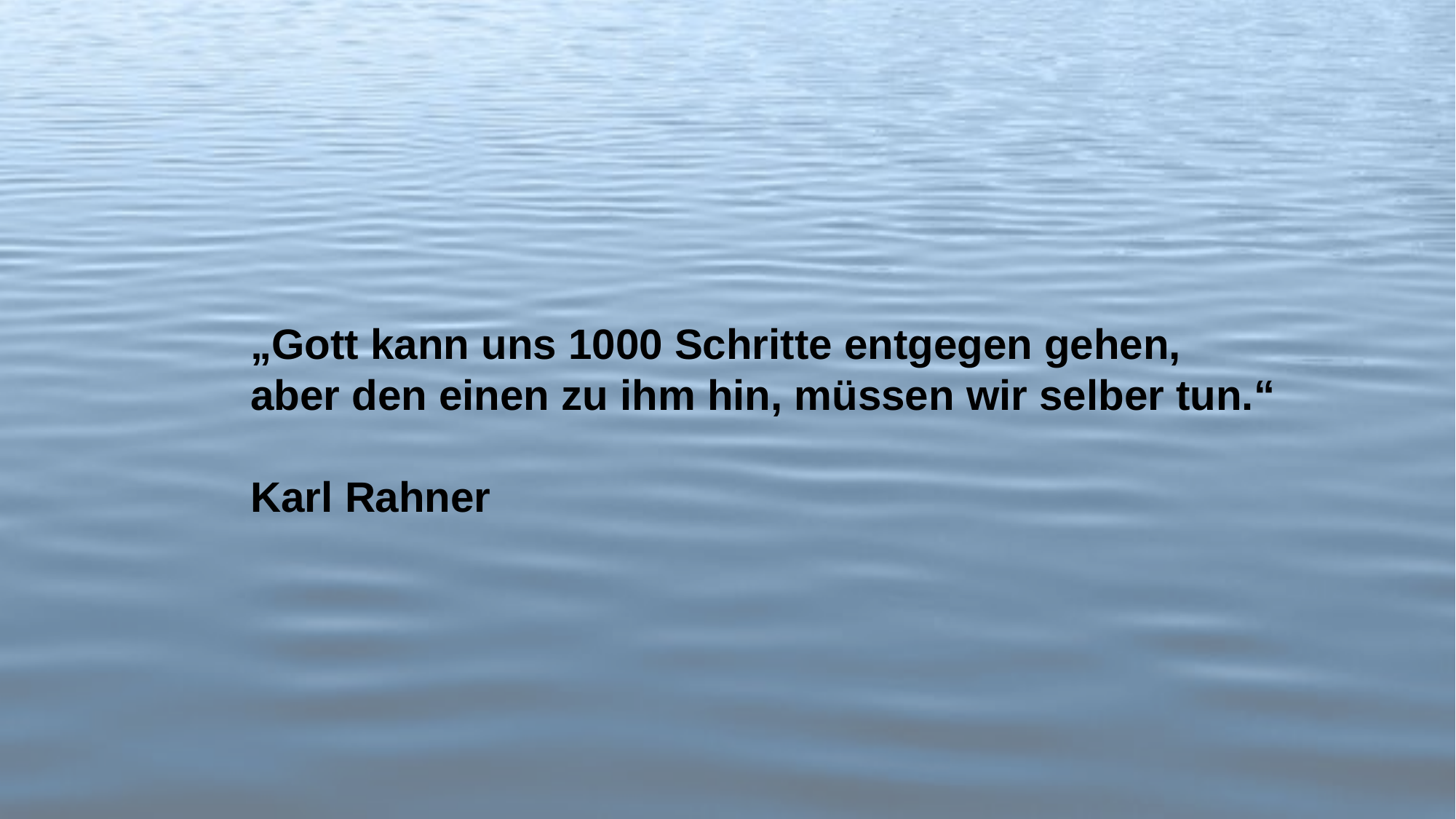

„Gott kann uns 1000 Schritte entgegen gehen,
aber den einen zu ihm hin, müssen wir selber tun.“

Karl Rahner